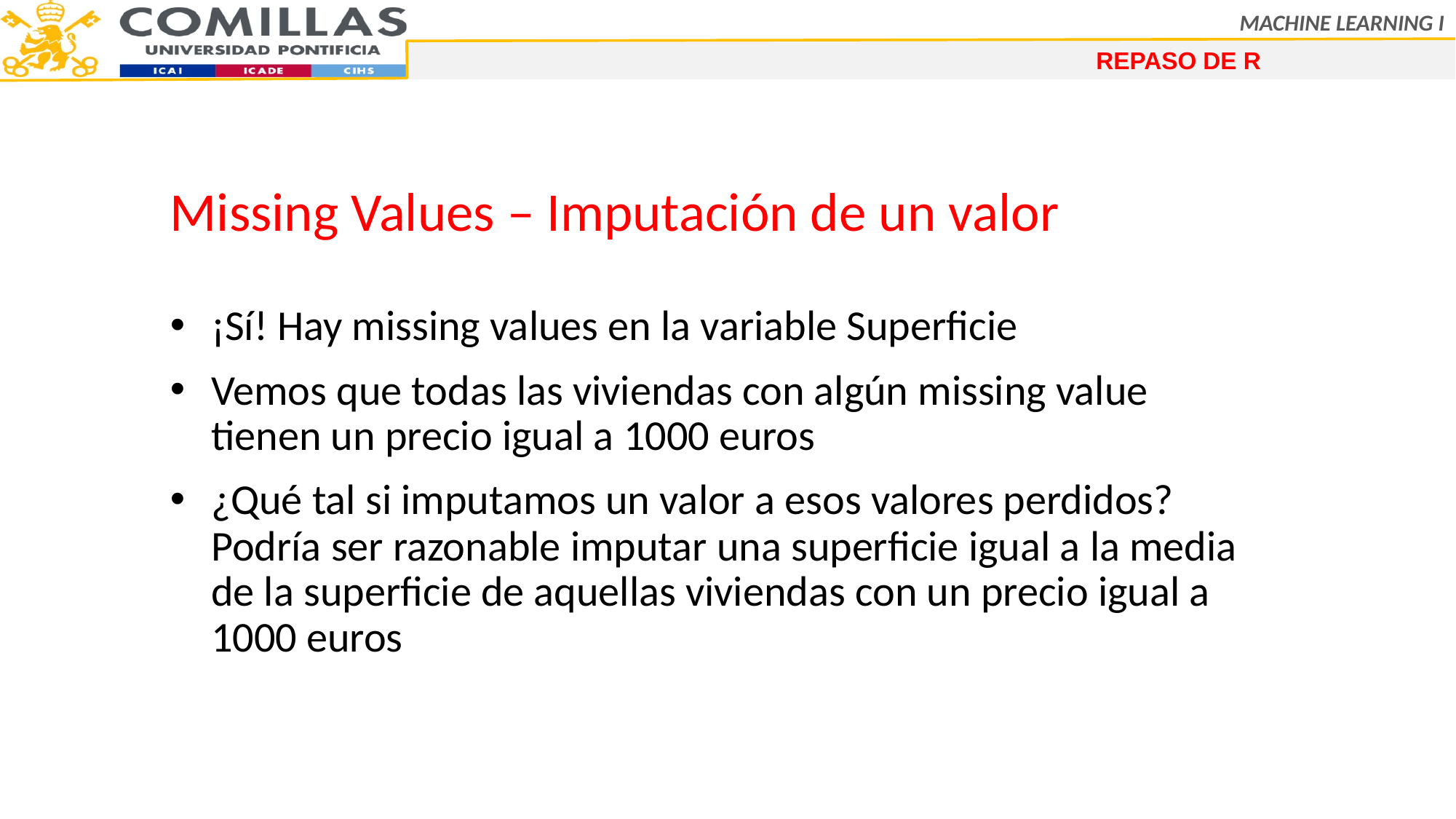

REPASO DE R
Missing Values – Imputación de un valor

¡Sí! Hay missing values en la variable Superficie
Vemos que todas las viviendas con algún missing value tienen un precio igual a 1000 euros
¿Qué tal si imputamos un valor a esos valores perdidos? Podría ser razonable imputar una superficie igual a la media de la superficie de aquellas viviendas con un precio igual a 1000 euros